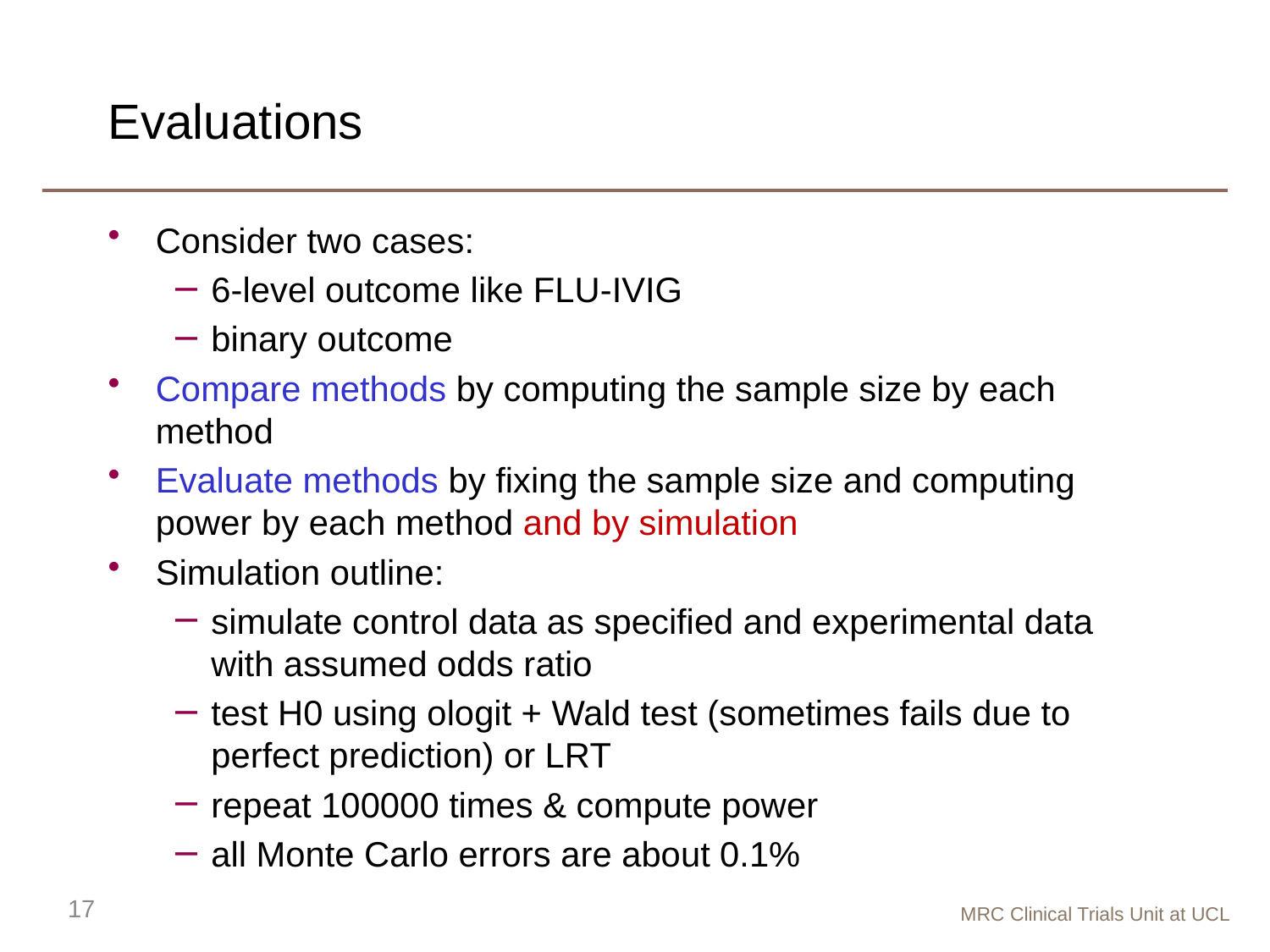

# Evaluations
Consider two cases:
6-level outcome like FLU-IVIG
binary outcome
Compare methods by computing the sample size by each method
Evaluate methods by fixing the sample size and computing power by each method and by simulation
Simulation outline:
simulate control data as specified and experimental data with assumed odds ratio
test H0 using ologit + Wald test (sometimes fails due to perfect prediction) or LRT
repeat 100000 times & compute power
all Monte Carlo errors are about 0.1%
17